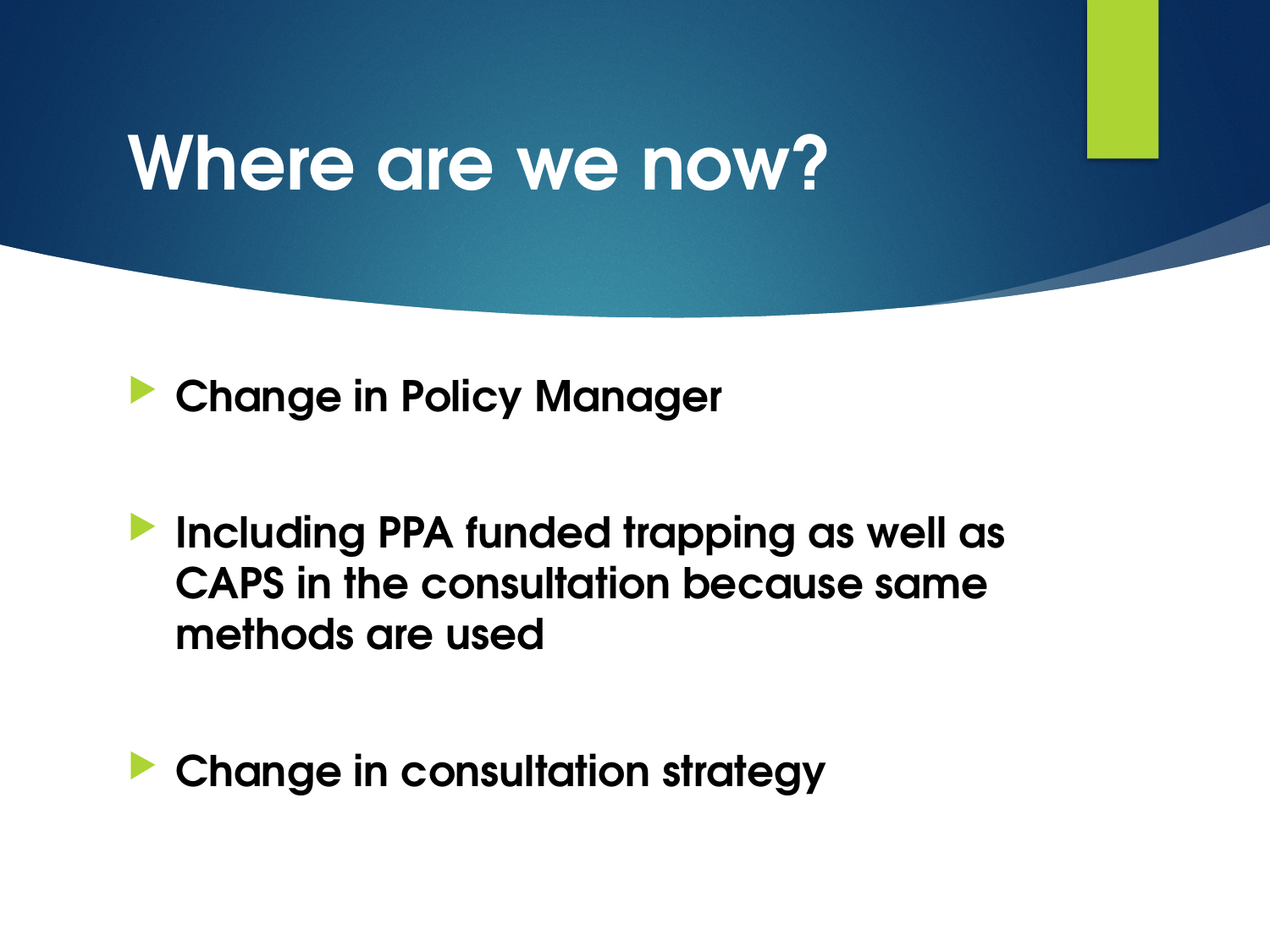

# Where are we now?

Change in Policy Manager

Including PPA funded trapping as well as CAPS in the consultation because same methods are used

Change in consultation strategy